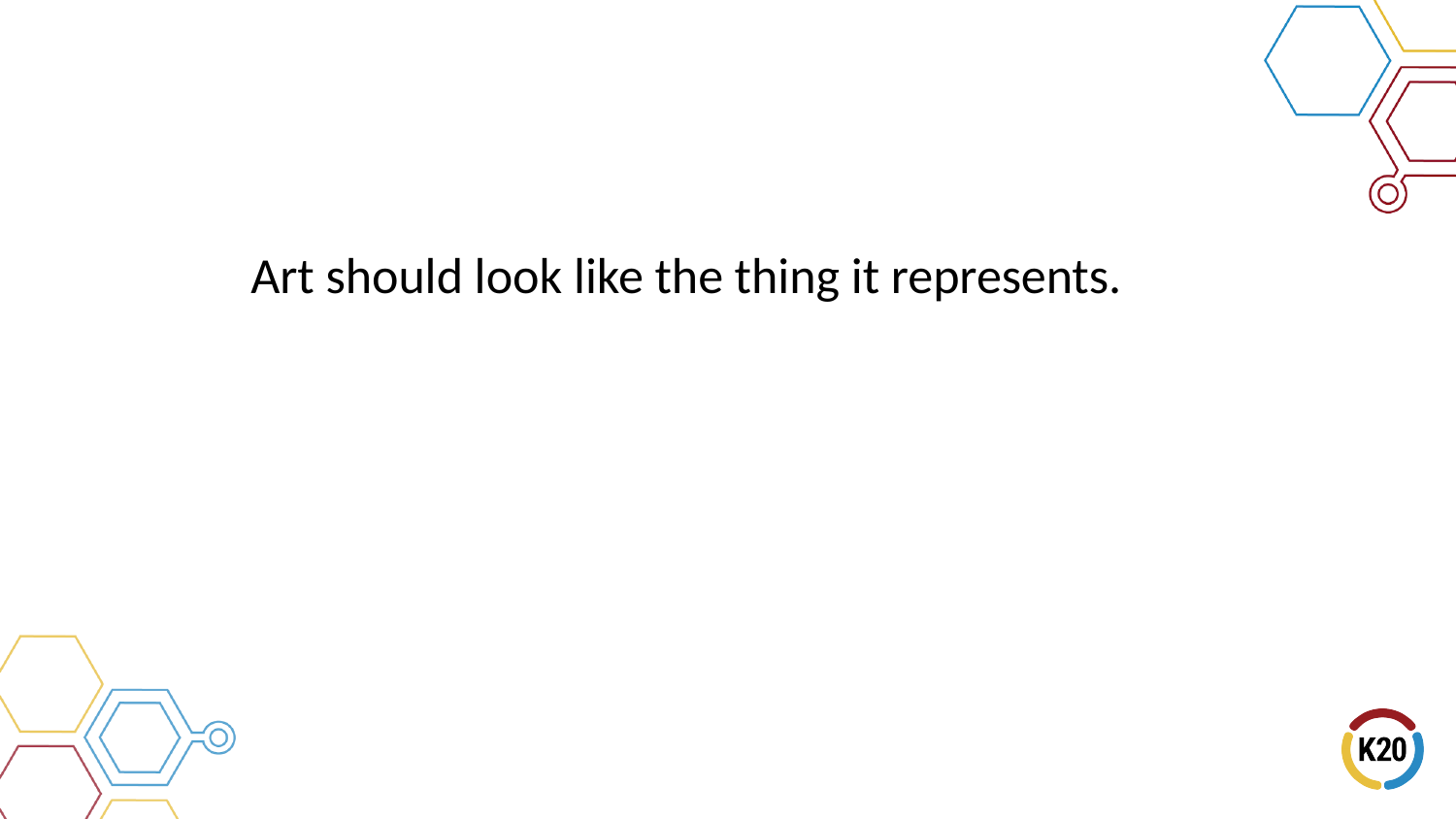

# Art should look like the thing it represents.